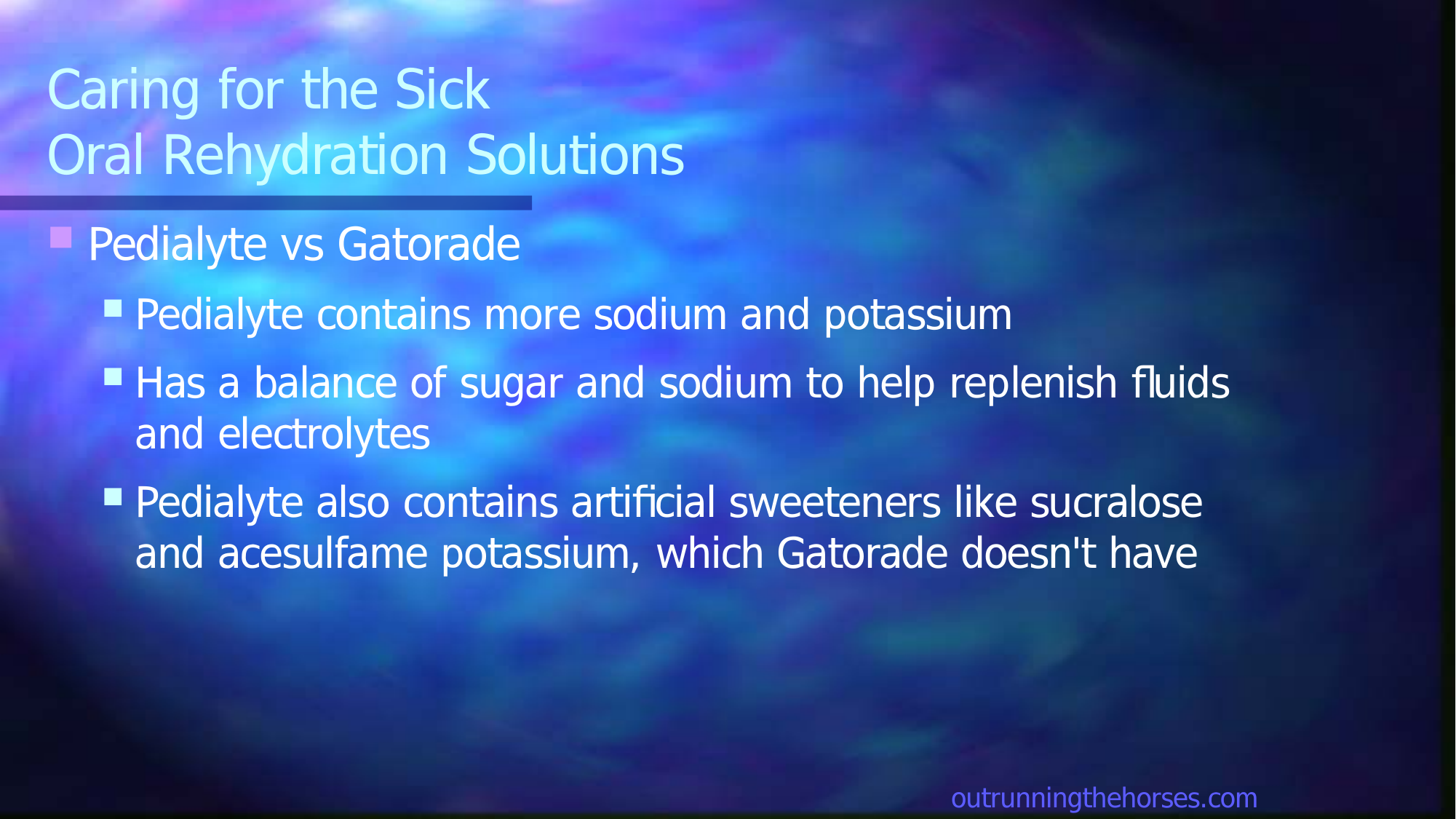

# Caring for the Sick Oral Rehydration Solutions
Pedialyte vs Gatorade
Pedialyte contains more sodium and potassium
Has a balance of sugar and sodium to help replenish fluids and electrolytes
Pedialyte also contains artificial sweeteners like sucralose and acesulfame potassium, which Gatorade doesn't have
outrunningthehorses.com